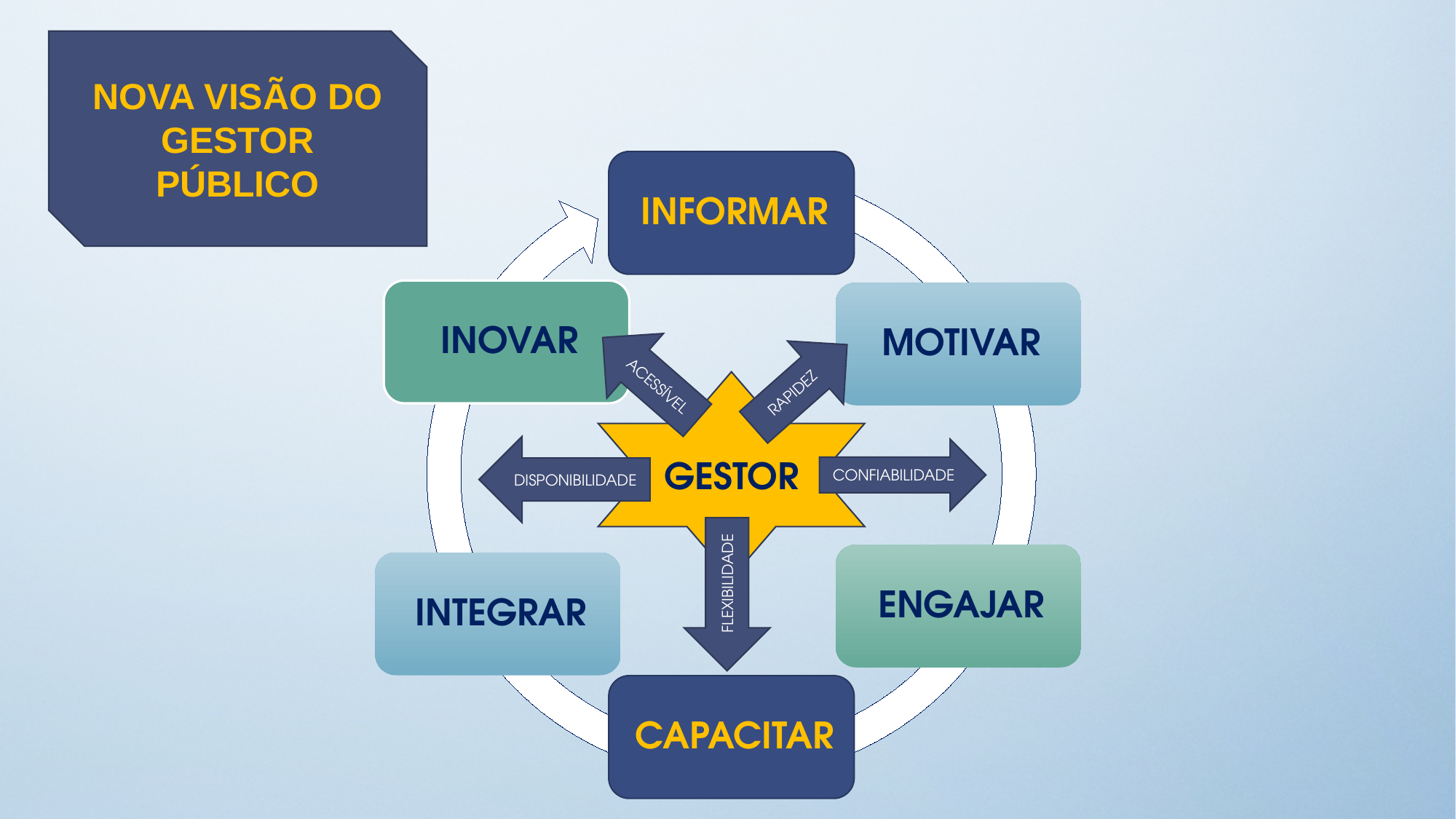

NOVA VISÃO DO GESTOR PÚBLICO
INFORMAR
MOTIVAR
ENGAJAR
CAPACITAR
INTEGRAR
INOVAR
ACESSÍVEL
RAPIDEZ
GESTOR
DISPONIBILIDADE
CONFIABILIDADE
FLEXIBILIDADE